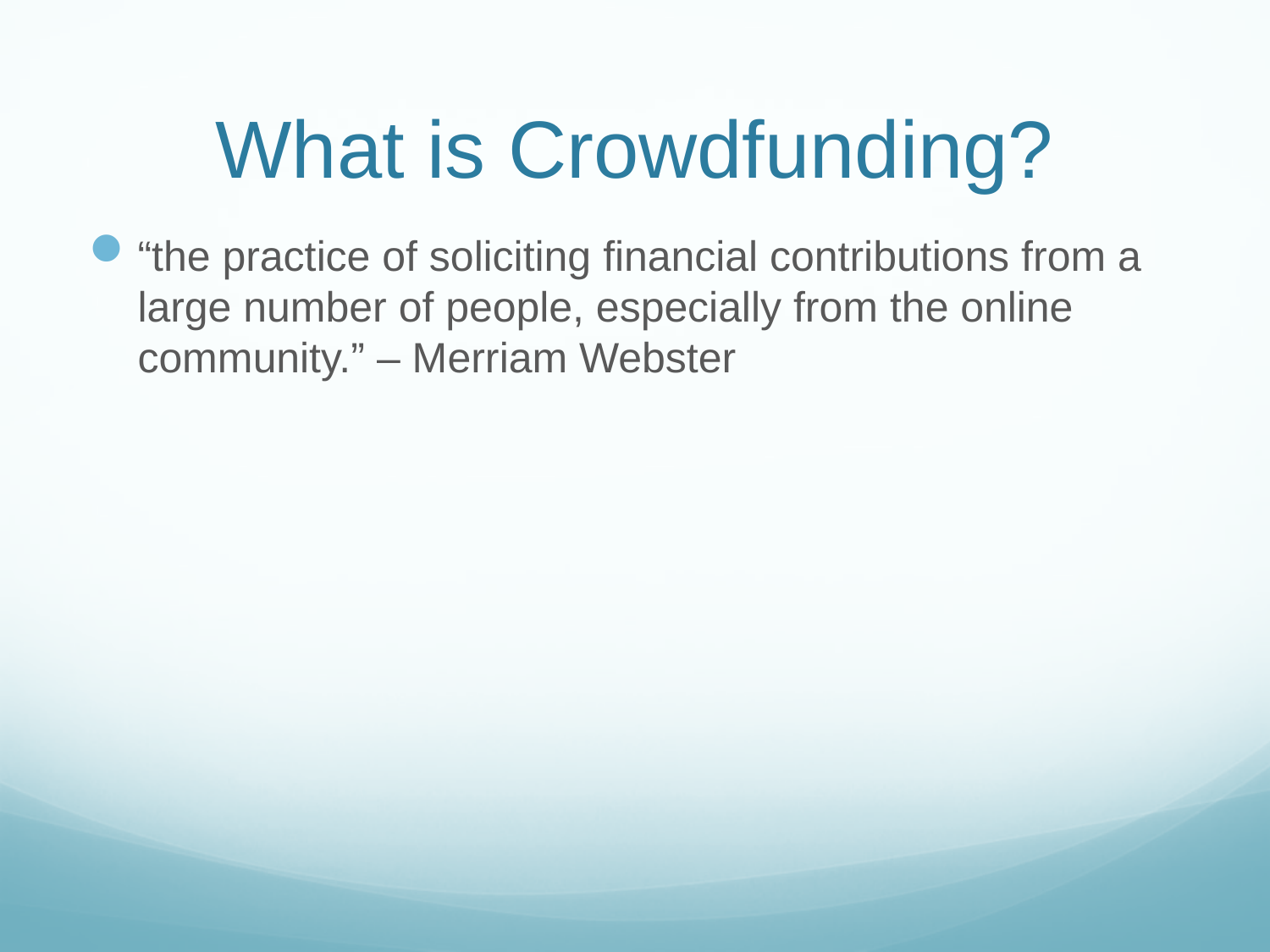

# What is Crowdfunding?
“the practice of soliciting financial contributions from a large number of people, especially from the online community.” – Merriam Webster